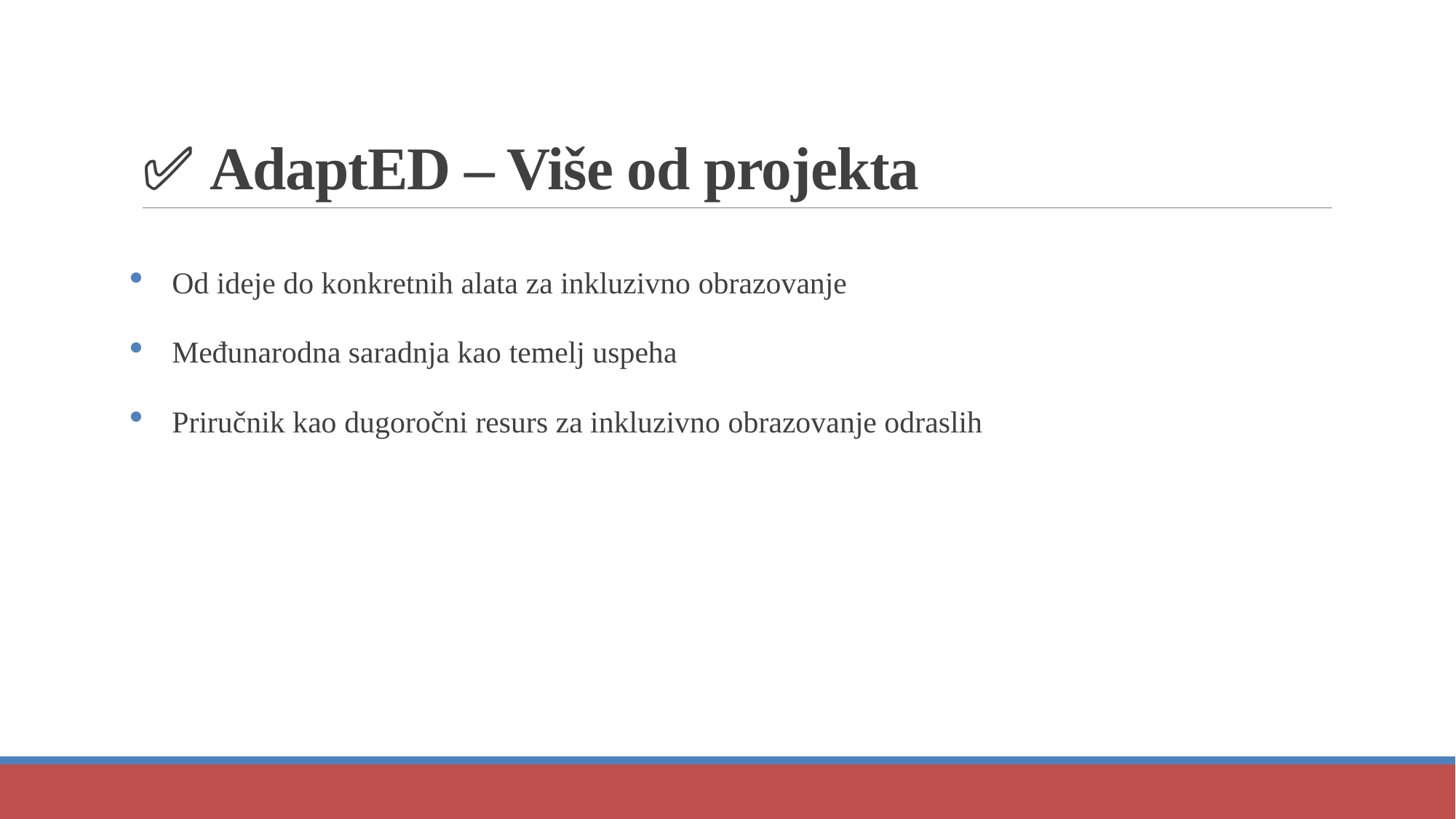

# ✅ AdaptED – Više od projekta
Od ideje do konkretnih alata za inkluzivno obrazovanje
Međunarodna saradnja kao temelj uspeha
Priručnik kao dugoročni resurs za inkluzivno obrazovanje odraslih